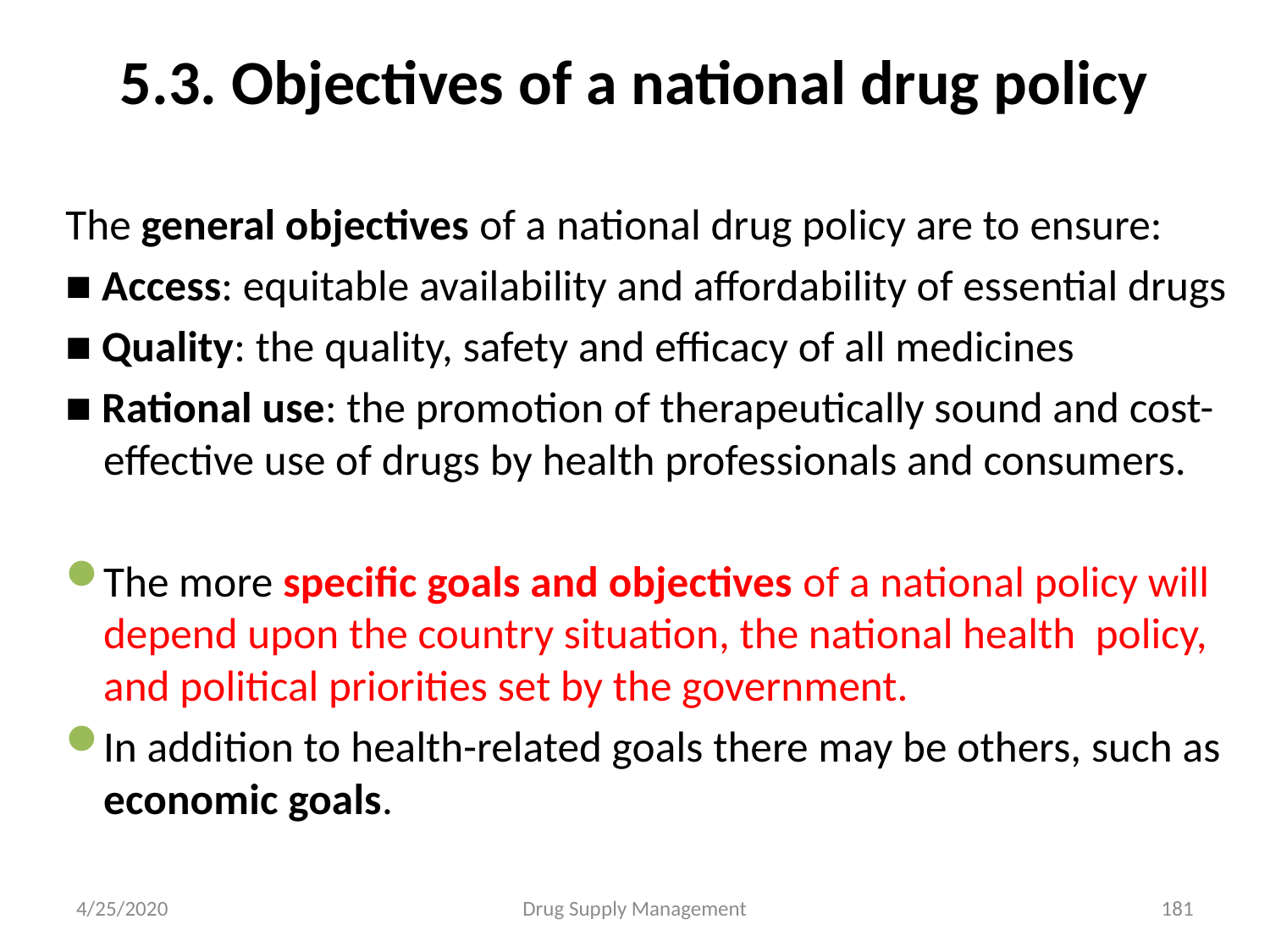

# 5.3. Objectives of a national drug policy
The general objectives of a national drug policy are to ensure:
■ Access: equitable availability and affordability of essential drugs
■ Quality: the quality, safety and efficacy of all medicines
■ Rational use: the promotion of therapeutically sound and cost-effective use of drugs by health professionals and consumers.

The more specific goals and objectives of a national policy will depend upon the country situation, the national health  policy, and political priorities set by the government.
In addition to health-related goals there may be others, such as economic goals.

4/25/2020
Drug Supply Management
181